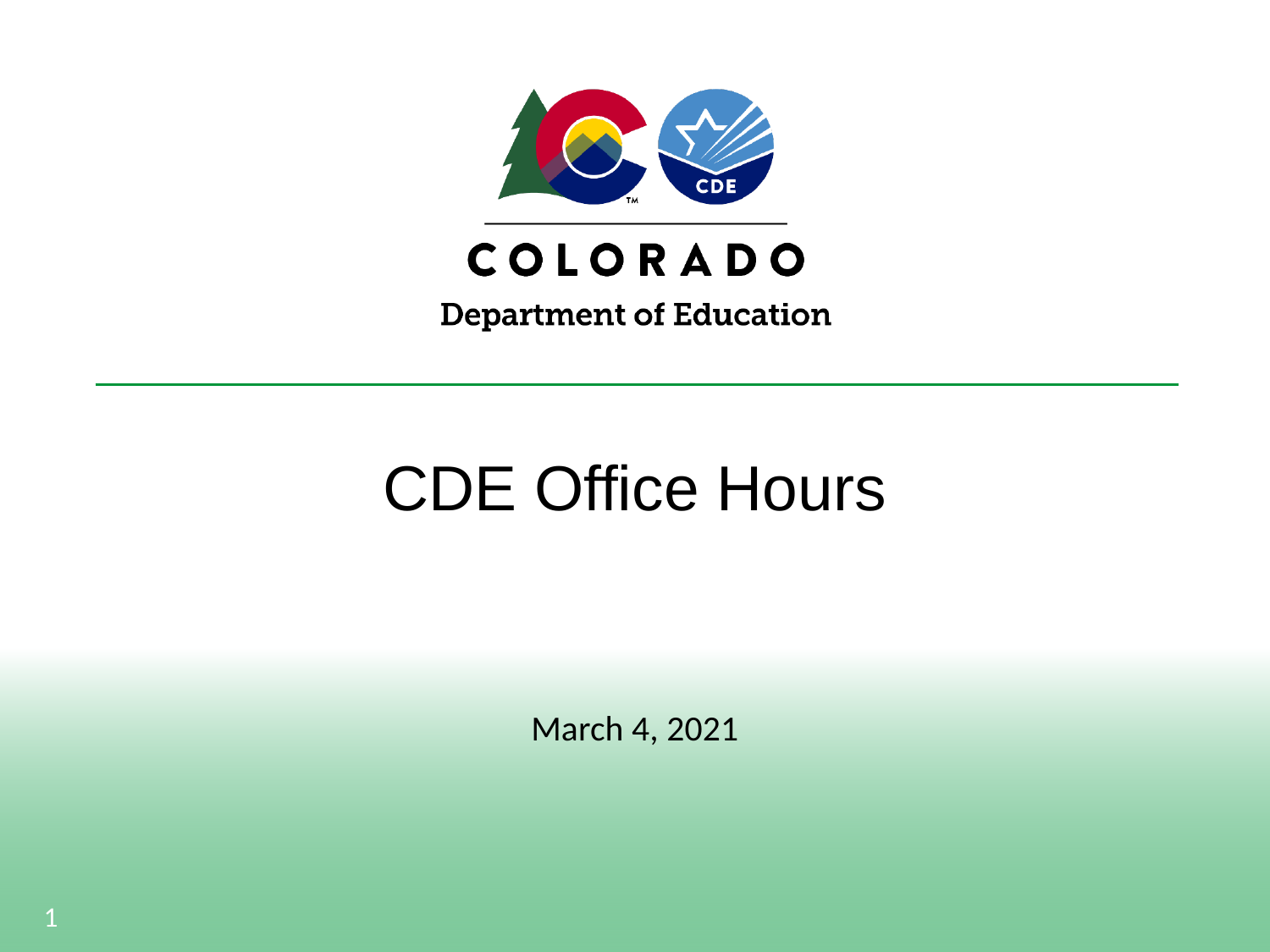

# CDE Office Hours
March 4, 2021
1